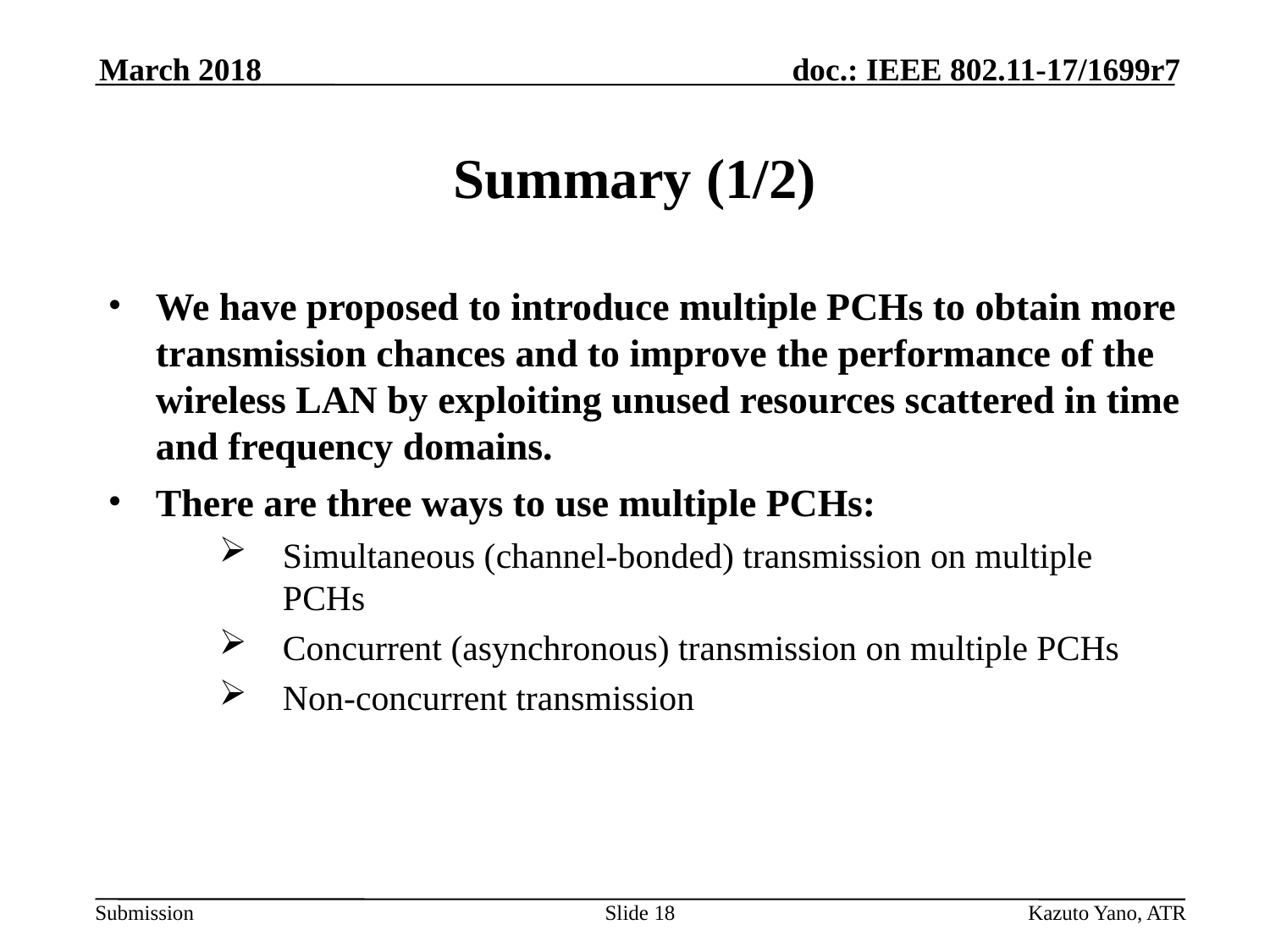

March 2018
# Summary (1/2)
We have proposed to introduce multiple PCHs to obtain more transmission chances and to improve the performance of the wireless LAN by exploiting unused resources scattered in time and frequency domains.
There are three ways to use multiple PCHs:
Simultaneous (channel-bonded) transmission on multiple PCHs
Concurrent (asynchronous) transmission on multiple PCHs
Non-concurrent transmission
Slide 18
Kazuto Yano, ATR